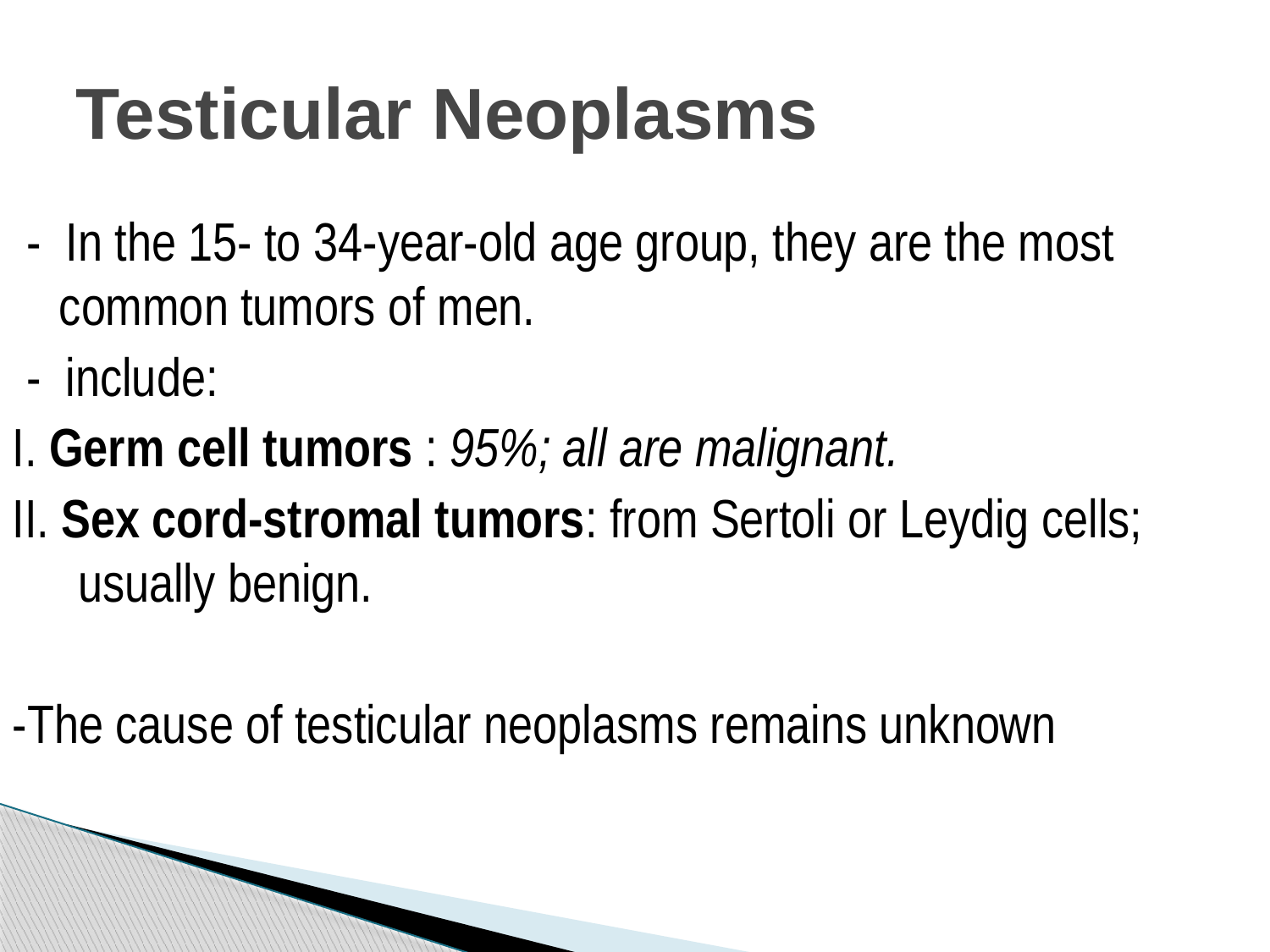

# Testicular Neoplasms
-  In the 15- to 34-year-old age group, they are the most common tumors of men.
-  include:
I. Germ cell tumors : 95%; all are malignant.
II. Sex cord-stromal tumors: from Sertoli or Leydig cells; usually benign.

-The cause of testicular neoplasms remains unknown